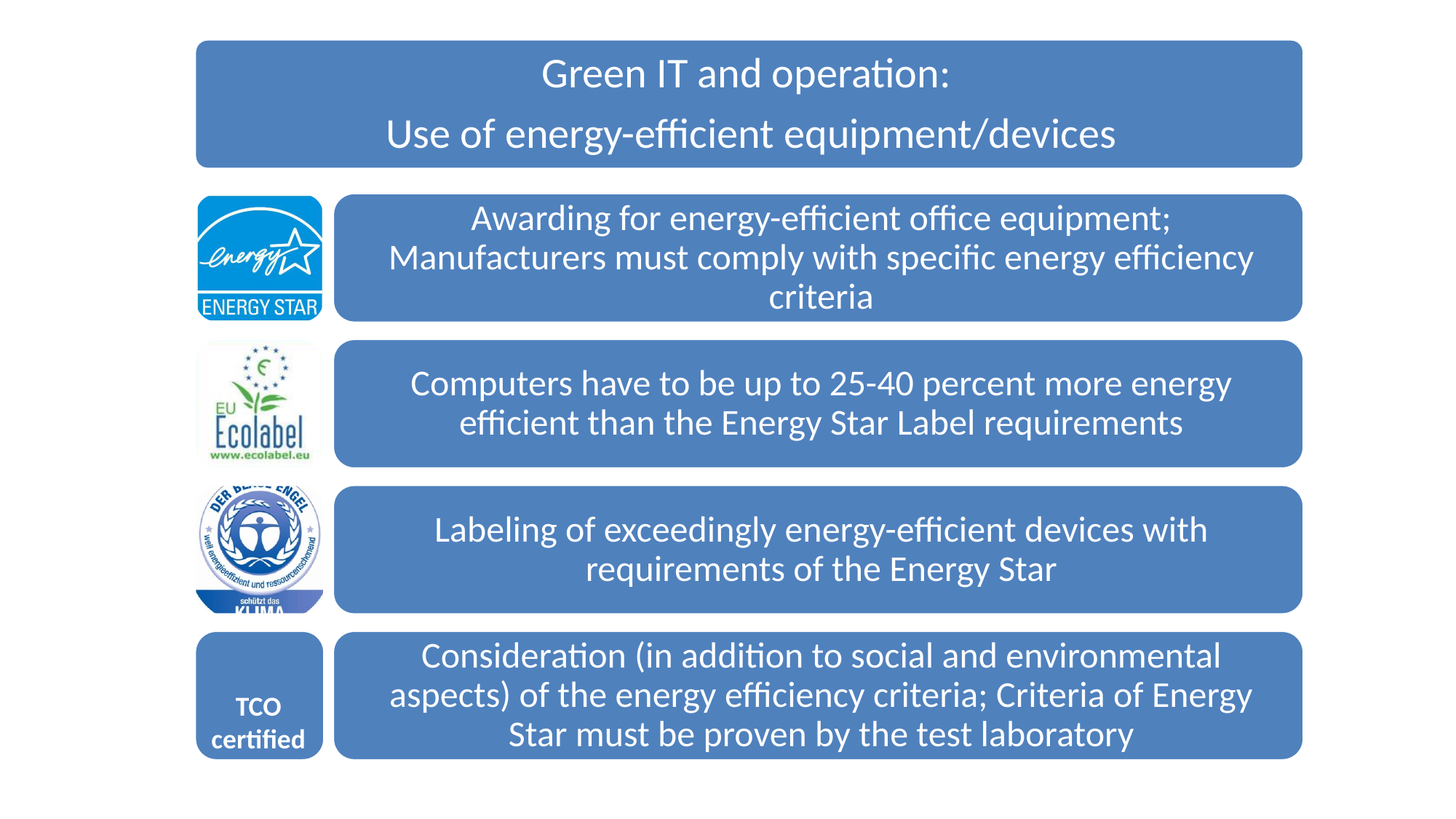

Green IT and operation:
Use of energy-efficient equipment/devices
Awarding for energy-efficient office equipment; Manufacturers must comply with specific energy efficiency criteria
Computers have to be up to 25-40 percent more energy efficient than the Energy Star Label requirements
Labeling of exceedingly energy-efficient devices with requirements of the Energy Star
Consideration (in addition to social and environmental aspects) of the energy efficiency criteria; Criteria of Energy Star must be proven by the test laboratory
TCO
certified